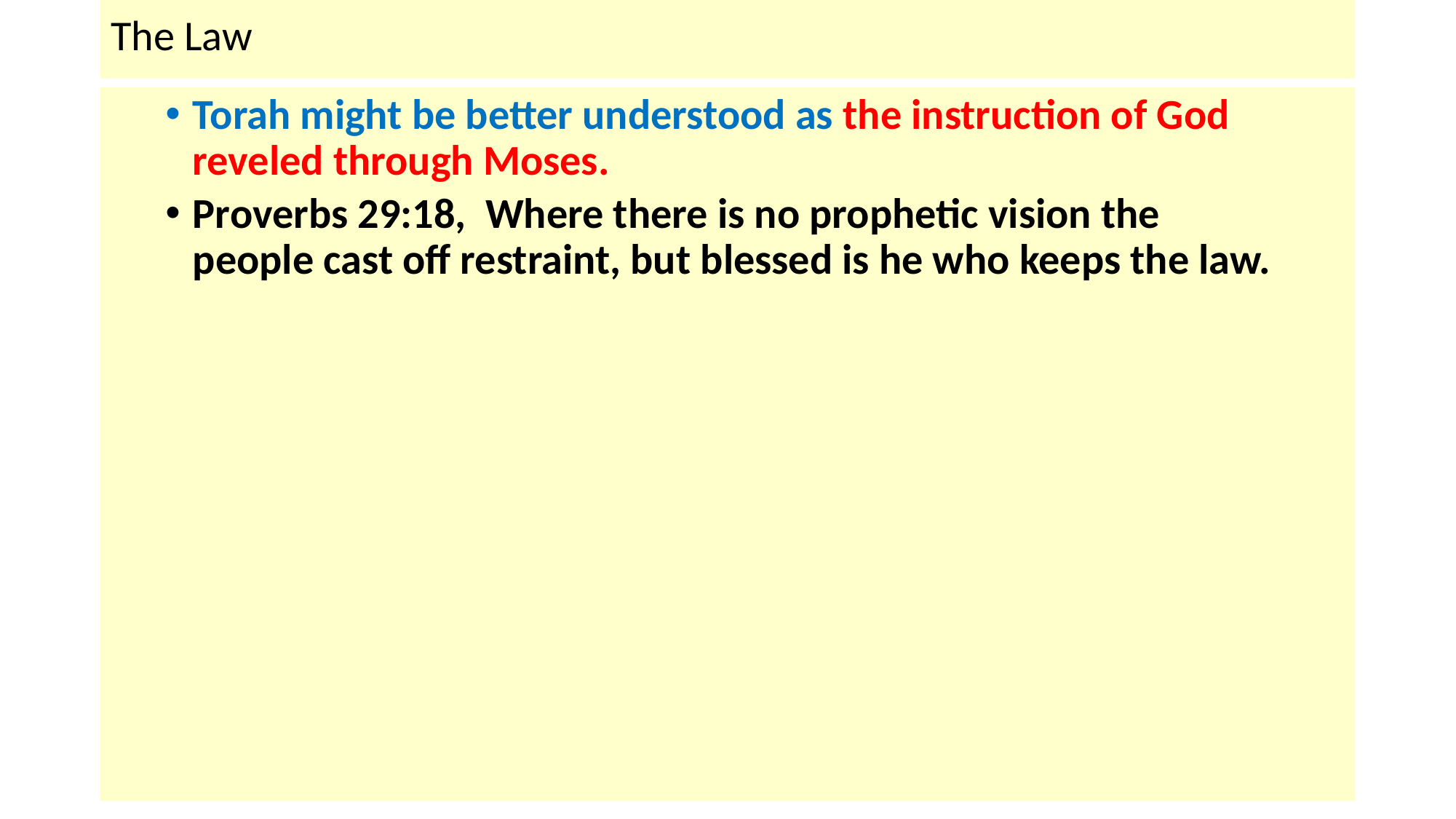

# The Law

Torah might be better understood as the instruction of God reveled through Moses.
Proverbs 29:18,  Where there is no prophetic vision the people cast off restraint, but blessed is he who keeps the law.